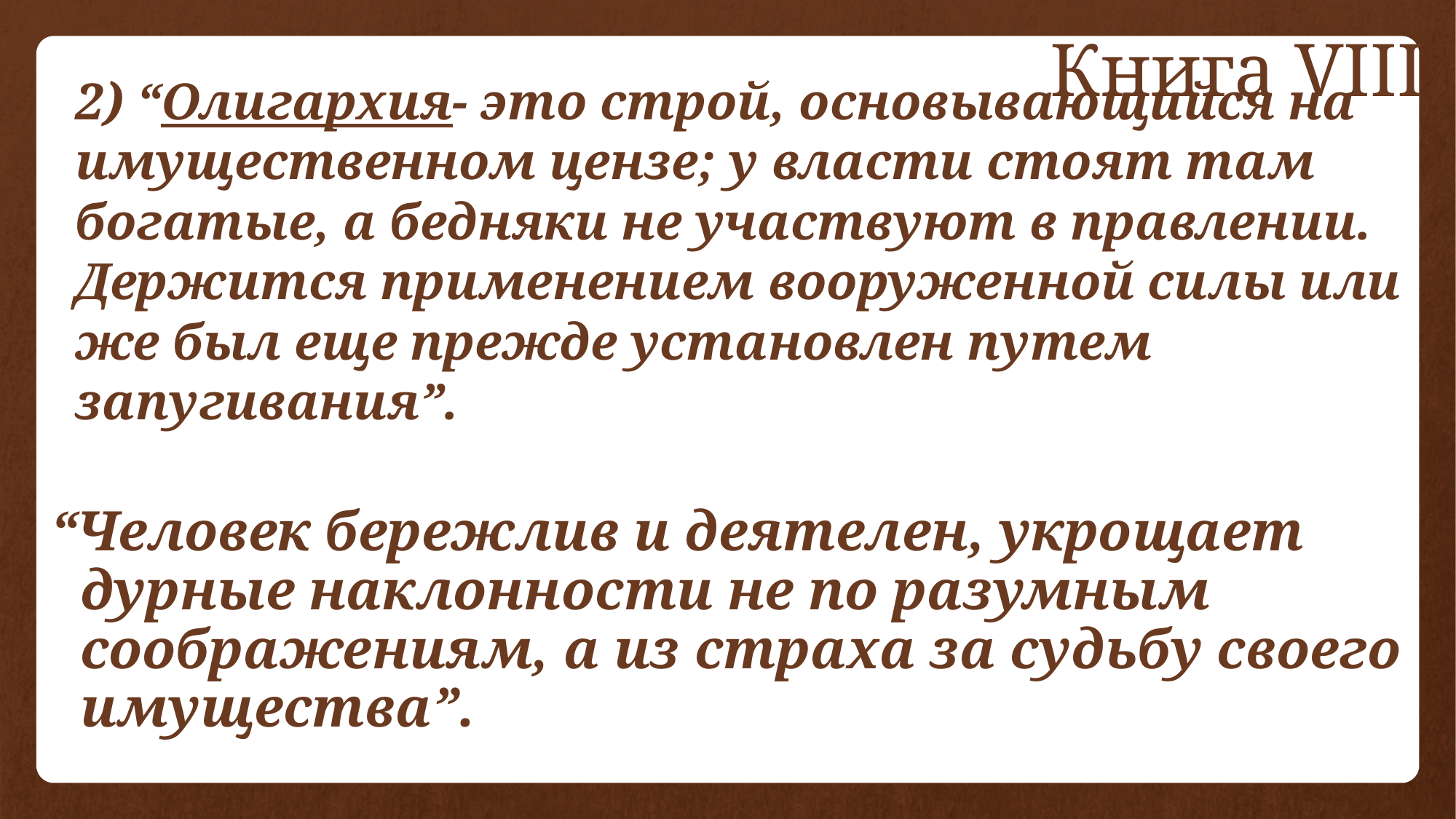

Книга VIII
# 2) “Олигархия- это строй, основывающийся на имущественном цензе; у власти стоят там богатые, а бедняки не участвуют в правлении. Держится применением вооруженной силы или же был еще прежде установлен путем запугивания”.
“Человек бережлив и деятелен, укрощает дурные наклонности не по разумным соображениям, а из страха за судьбу своего имущества”.